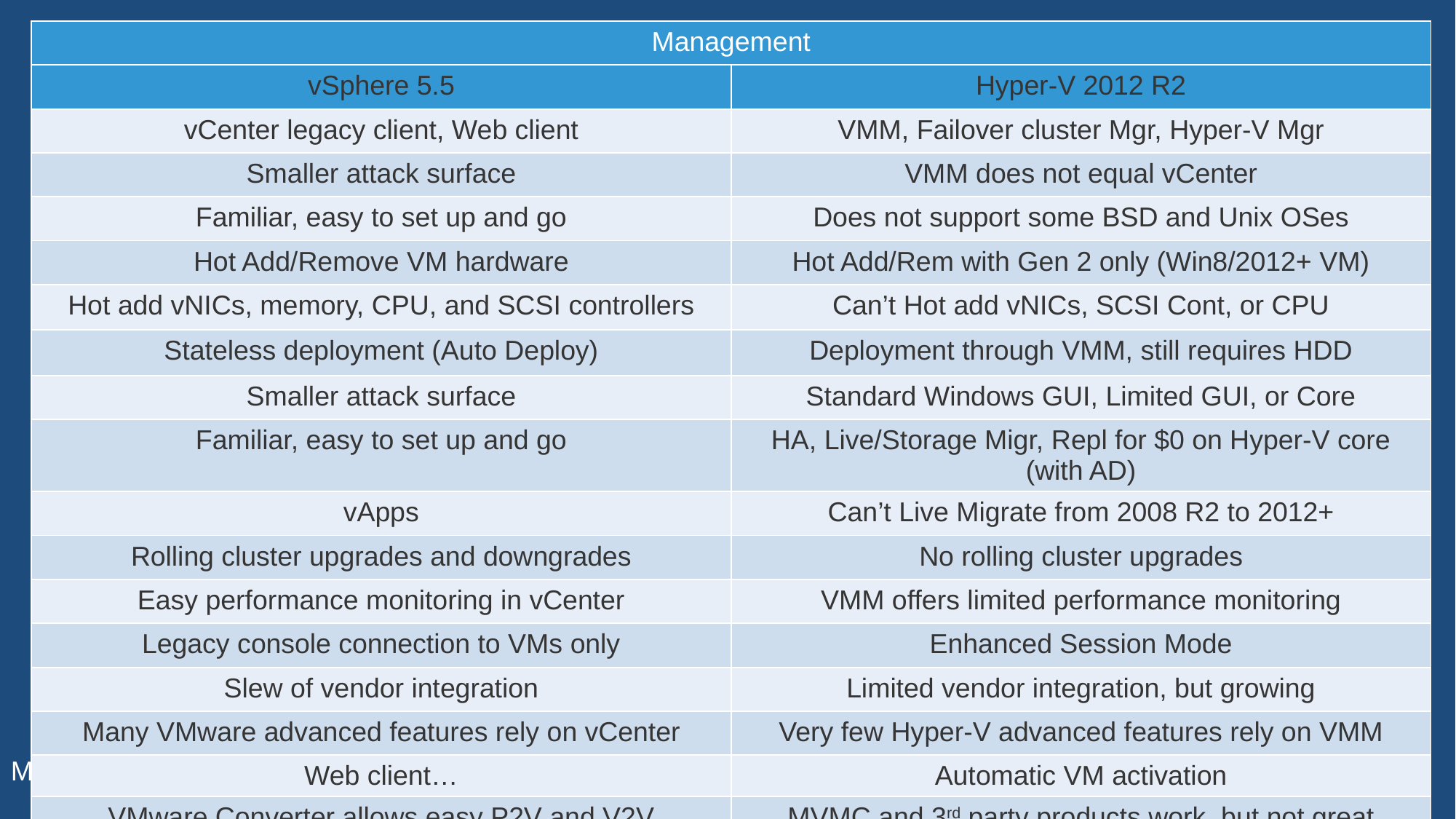

| Management |  |
| --- | --- |
| vSphere 5.5 | Hyper-V 2012 R2 |
| vCenter legacy client, Web client | VMM, Failover cluster Mgr, Hyper-V Mgr |
| Smaller attack surface | VMM does not equal vCenter |
| Familiar, easy to set up and go | Does not support some BSD and Unix OSes |
| Hot Add/Remove VM hardware | Hot Add/Rem with Gen 2 only (Win8/2012+ VM) |
| Hot add vNICs, memory, CPU, and SCSI controllers | Can’t Hot add vNICs, SCSI Cont, or CPU |
| Stateless deployment (Auto Deploy) | Deployment through VMM, still requires HDD |
| Smaller attack surface | Standard Windows GUI, Limited GUI, or Core |
| Familiar, easy to set up and go | HA, Live/Storage Migr, Repl for $0 on Hyper-V core (with AD) |
| vApps | Can’t Live Migrate from 2008 R2 to 2012+ |
| Rolling cluster upgrades and downgrades | No rolling cluster upgrades |
| Easy performance monitoring in vCenter | VMM offers limited performance monitoring |
| Legacy console connection to VMs only | Enhanced Session Mode |
| Slew of vendor integration | Limited vendor integration, but growing |
| Many VMware advanced features rely on vCenter | Very few Hyper-V advanced features rely on VMM |
| Web client… | Automatic VM activation |
| VMware Converter allows easy P2V and V2V | MVMC and 3rd party products work, but not great |
MMS Minnesota 2014